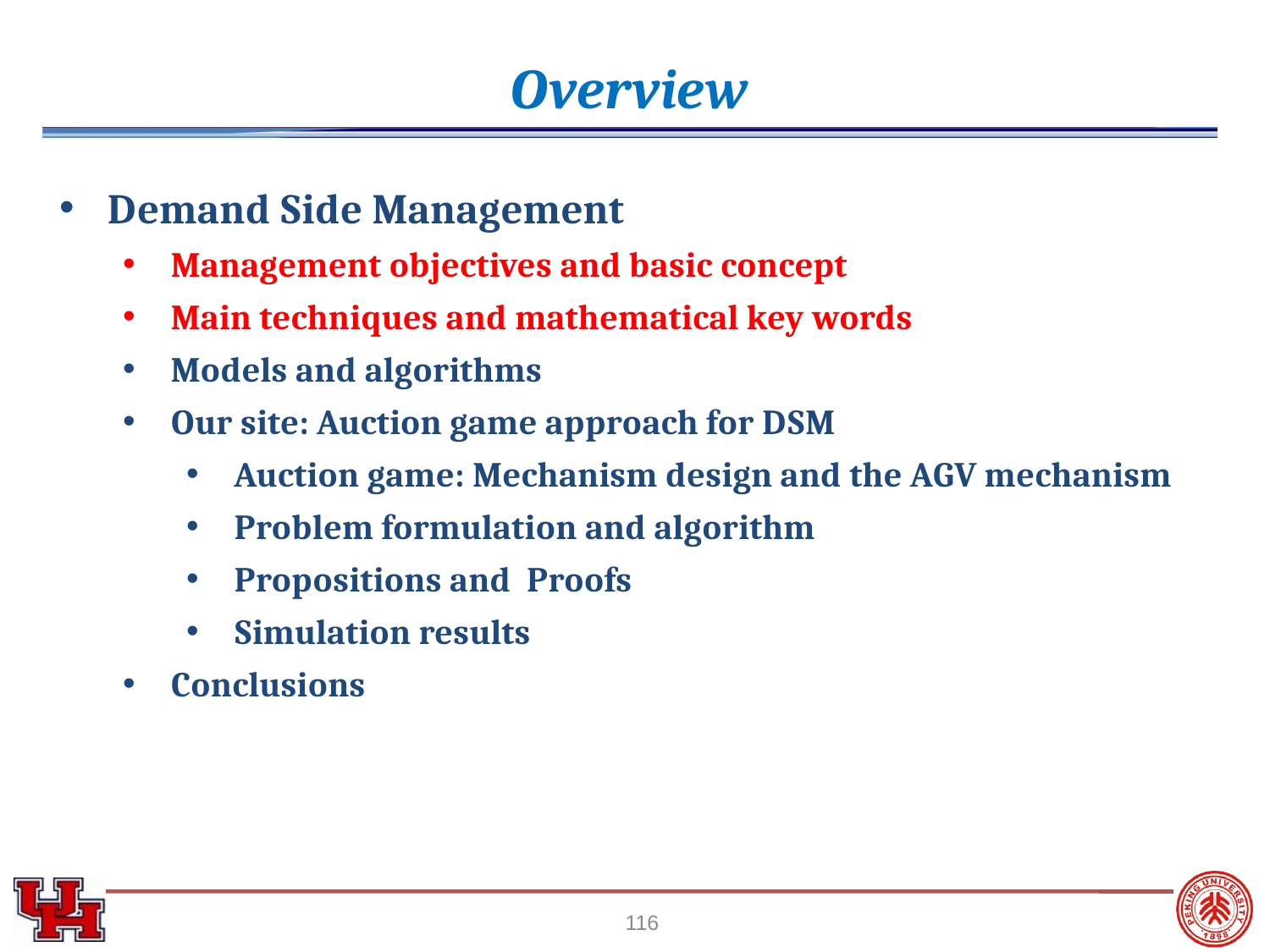

# Overview
Demand Side Management
Management objectives and basic concept
Main techniques and mathematical key words
Models and algorithms
Our site: Auction game approach for DSM
Auction game: Mechanism design and the AGV mechanism
Problem formulation and algorithm
Propositions and  Proofs
Simulation results
Conclusions

116